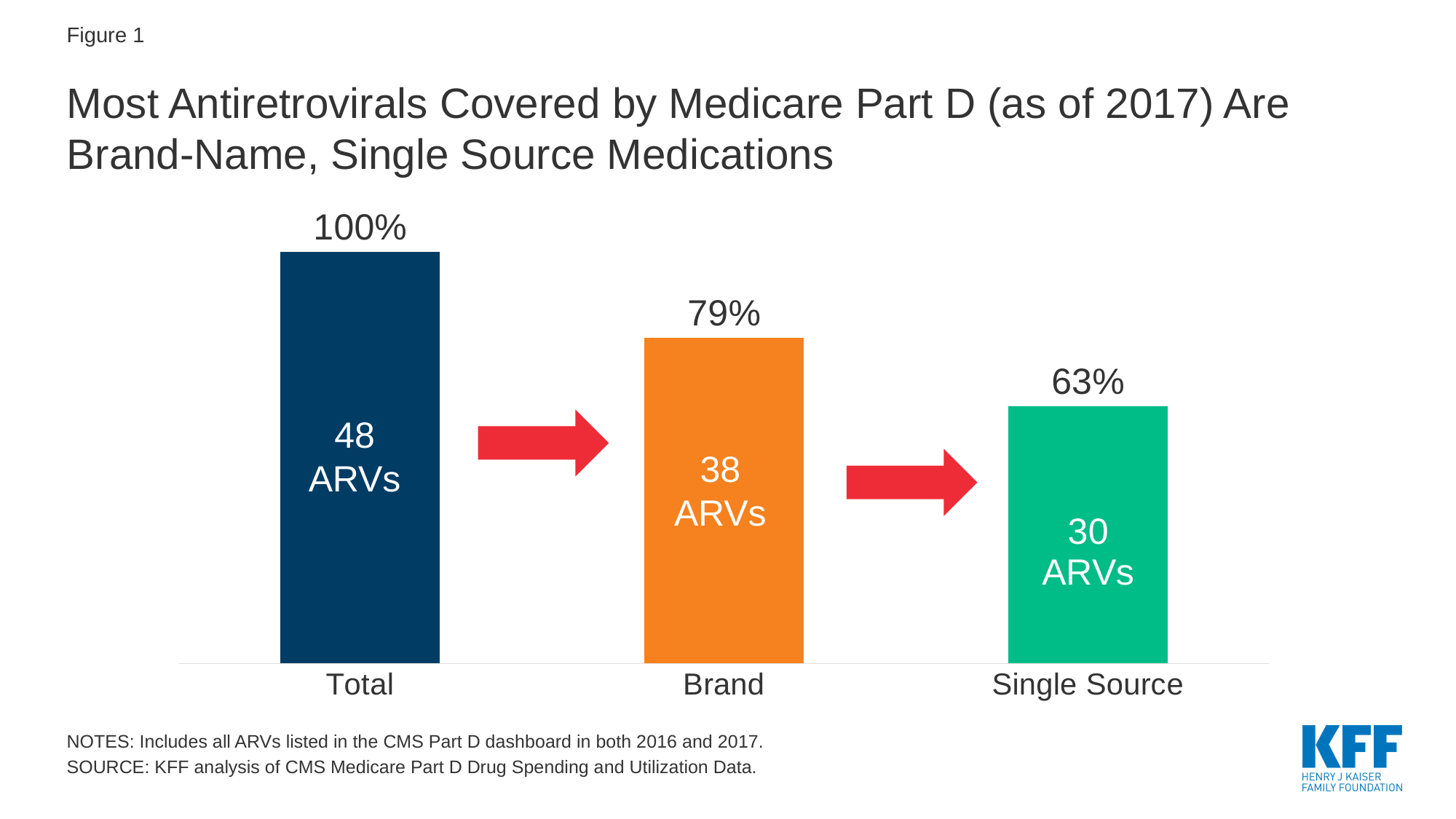

Figure 1
# Most Antiretrovirals Covered by Medicare Part D (as of 2017) Are Brand-Name, Single Source Medications

### Chart

| Category | Series 1 |
|---|---|
| Total | 1.0 |
| Brand | 0.7916666666666666 |
| Single Source | 0.625 |
48 ARVs

38 ARVs

NOTES: Includes all ARVs listed in the CMS Part D dashboard in both 2016 and 2017.
SOURCE: KFF analysis of CMS Medicare Part D Drug Spending and Utilization Data.